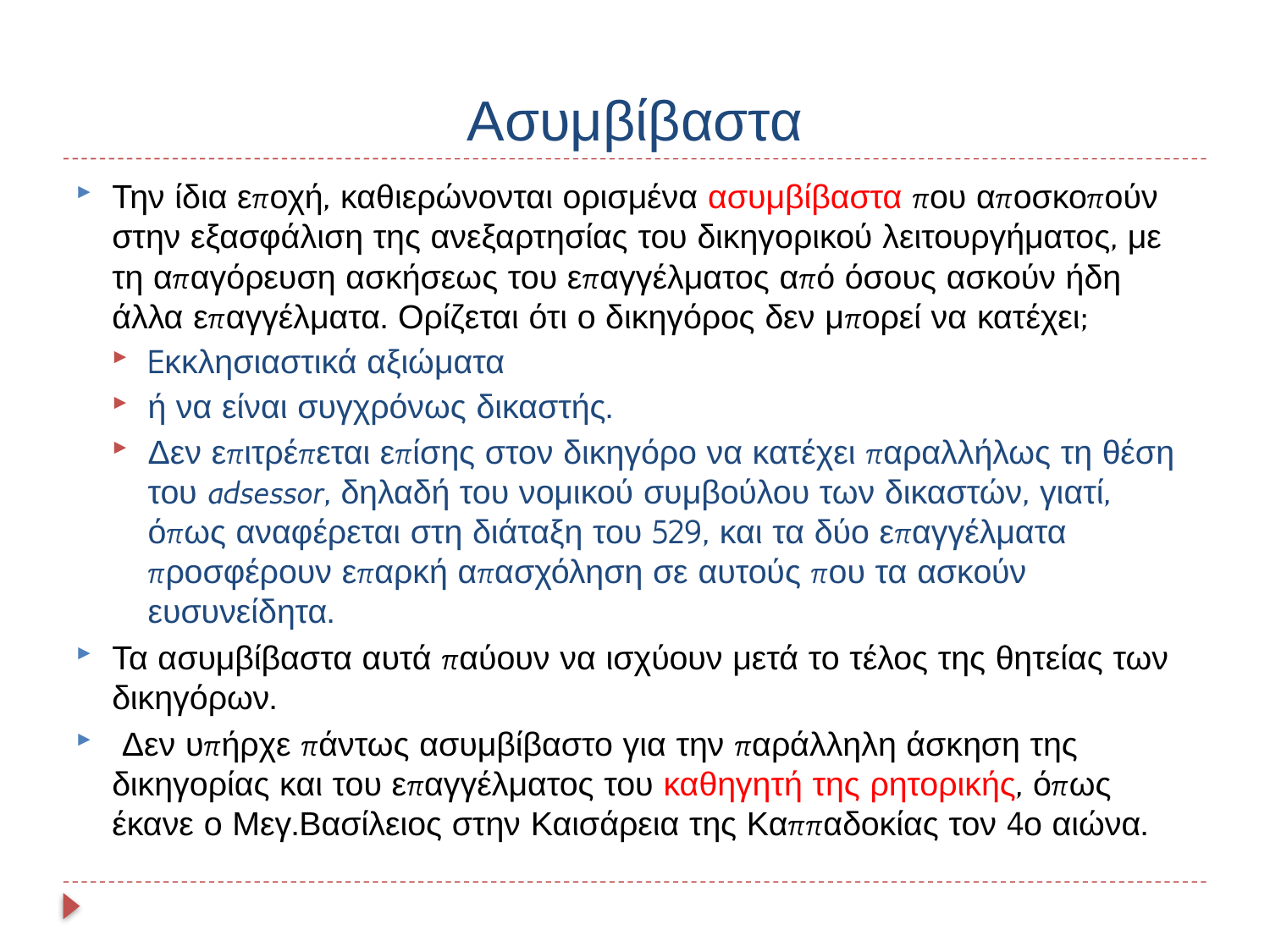

# Ασυμβίβαστα
Την ίδια εποχή, καθιερώνονται ορισμένα ασυμβίβαστα που αποσκοπούν στην εξασφάλιση της ανεξαρτησίας του δικηγορικού λειτουργήματος, με τη απαγόρευση ασκήσεως του επαγγέλματος από όσους ασκούν ήδη άλλα επαγγέλματα. Ορίζεται ότι ο δικηγόρος δεν μπορεί να κατέχει;
Eκκλησιαστικά αξιώματα
ή να είναι συγχρόνως δικαστής.
Δεν επιτρέπεται επίσης στον δικηγόρο να κατέχει παραλλήλως τη θέση του adsessor, δηλαδή του νομικού συμβούλου των δικαστών, γιατί, όπως αναφέρεται στη διάταξη του 529, και τα δύο επαγγέλματα προσφέρουν επαρκή απασχόληση σε αυτούς που τα ασκούν ευσυνείδητα.
Τα ασυμβίβαστα αυτά παύουν να ισχύουν μετά το τέλος της θητείας των δικηγόρων.
 Δεν υπήρχε πάντως ασυμβίβαστο για την παράλληλη άσκηση της δικηγορίας και του επαγγέλματος του καθηγητή της ρητορικής, όπως έκανε ο Μεγ.Βασίλειος στην Καισάρεια της Καππαδοκίας τον 4ο αιώνα.